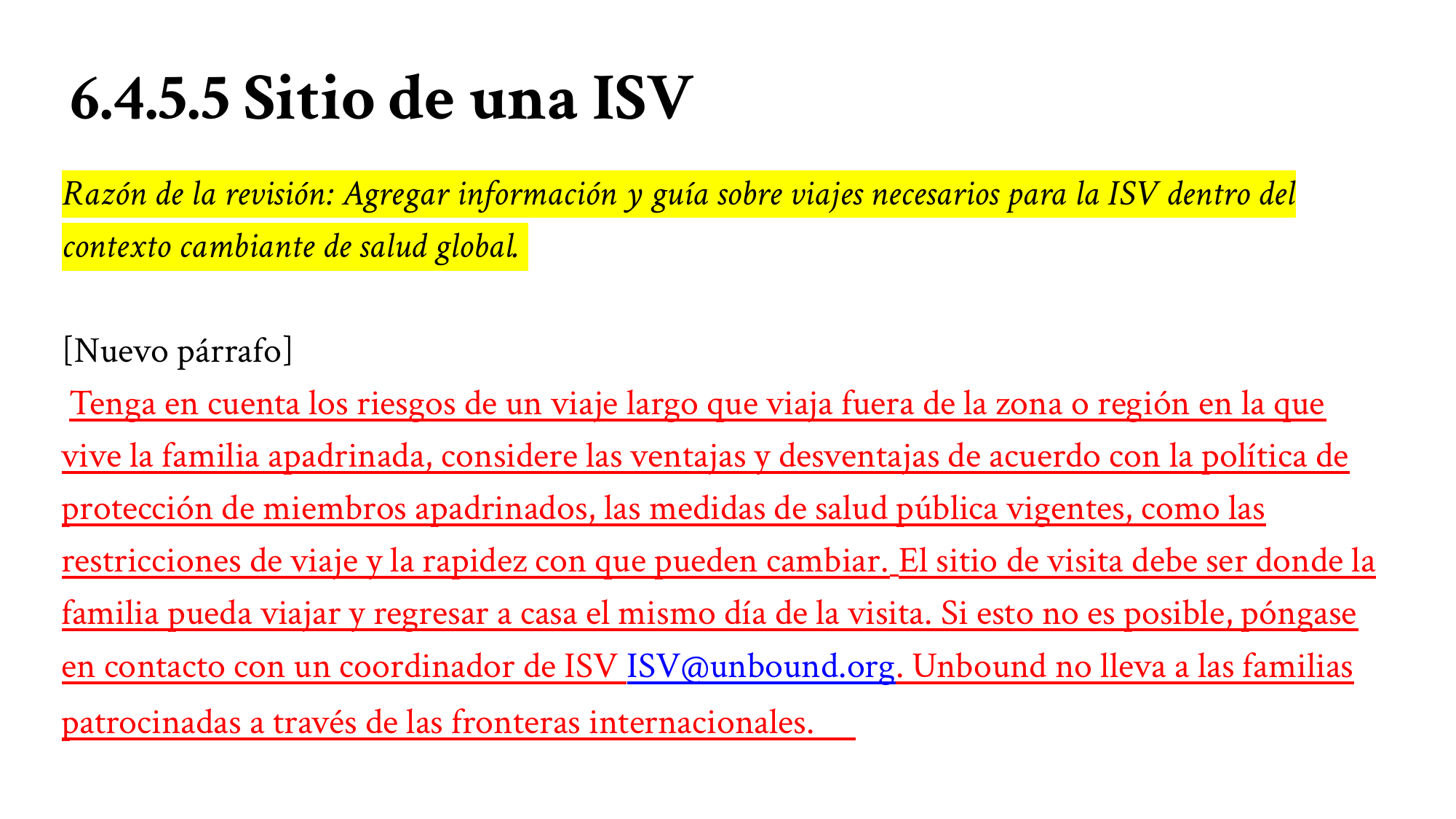

# 6.4.5.5 Sitio de una ISV
Razón de la revisión: Agregar información y guía sobre viajes necesarios para la ISV dentro del contexto cambiante de salud global.

[Nuevo párrafo]
 Tenga en cuenta los riesgos de un viaje largo que viaja fuera de la zona o región en la que vive la familia apadrinada, considere las ventajas y desventajas de acuerdo con la política de protección de miembros apadrinados, las medidas de salud pública vigentes, como las restricciones de viaje y la rapidez con que pueden cambiar. El sitio de visita debe ser donde la familia pueda viajar y regresar a casa el mismo día de la visita. Si esto no es posible, póngase en contacto con un coordinador de ISV ISV@unbound.org. Unbound no lleva a las familias patrocinadas a través de las fronteras internacionales.